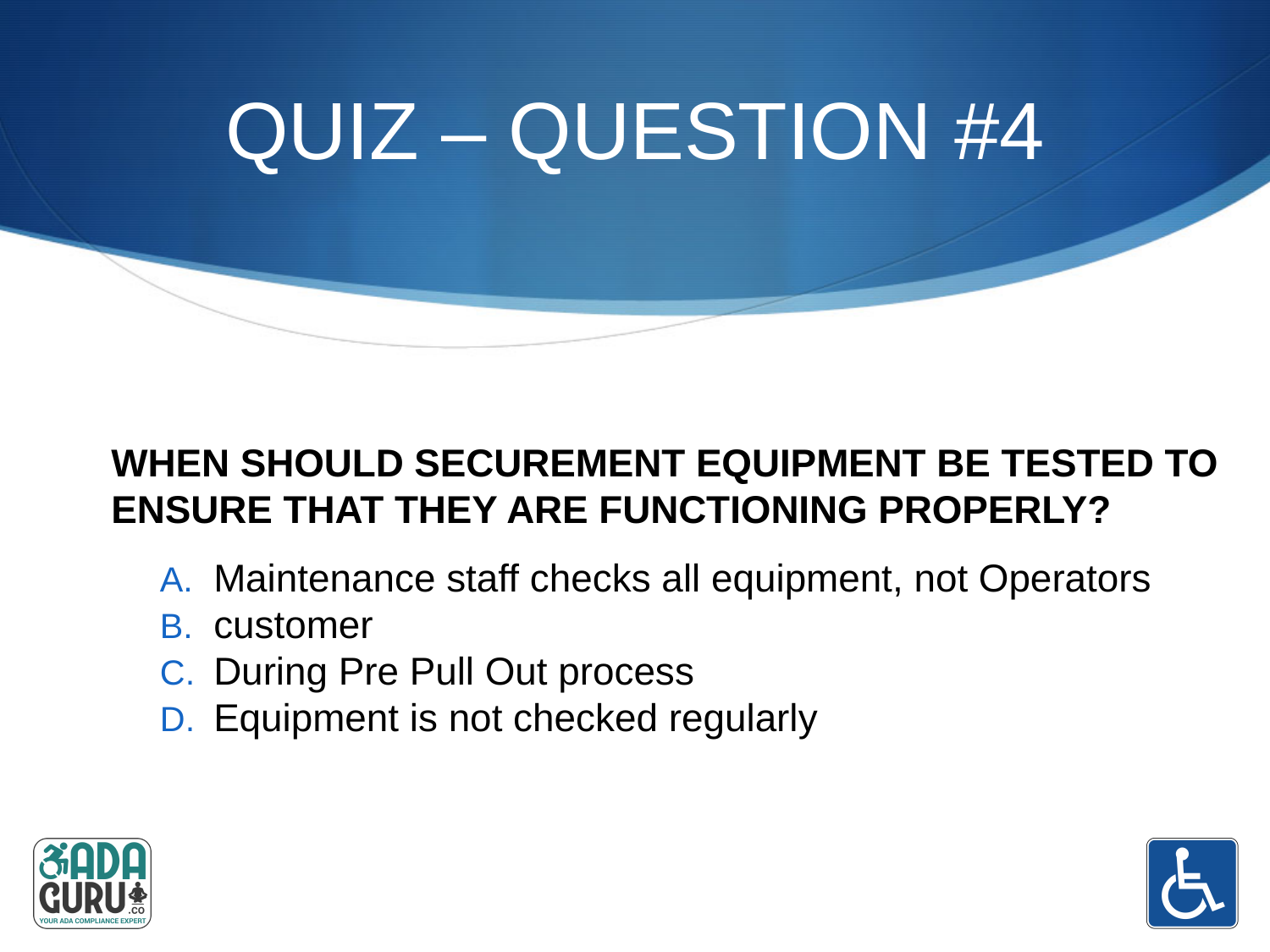

# QUIZ – QUESTION #4
78
WHEN SHOULD SECUREMENT EQUIPMENT BE TESTED TO ENSURE THAT THEY ARE FUNCTIONING PROPERLY?

Maintenance staff checks all equipment, not Operators
customer
During Pre Pull Out process
Equipment is not checked regularly